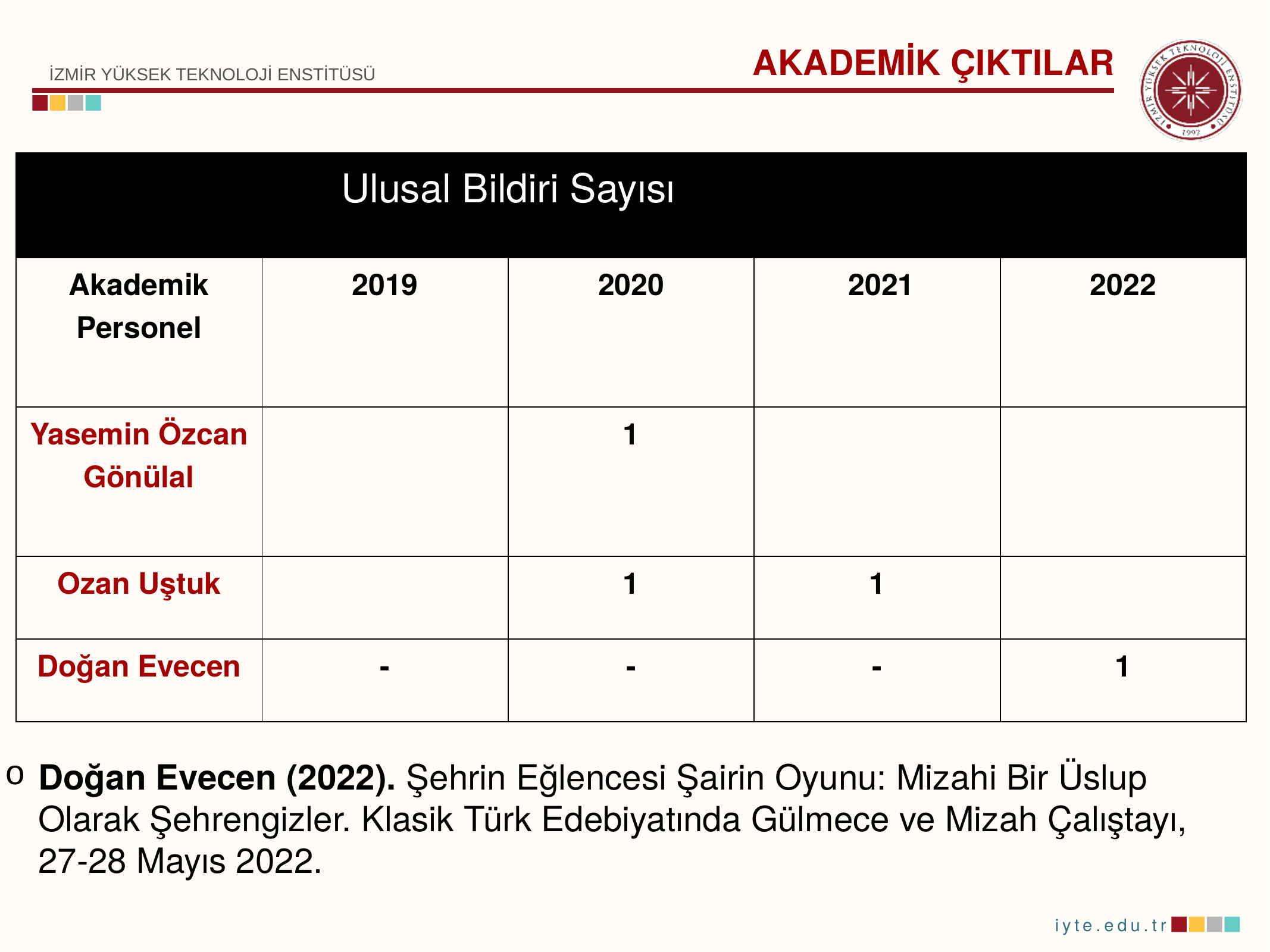

AKADEMİK ÇIKTILAR
| Ulusal Bildiri Sayısı |  |  |  |  |
| --- | --- | --- | --- | --- |
| Akademik Personel | 2019 | 2020 | 2021 | 2022 |
| Yasemin Özcan Gönülal |  | 1 |  |  |
| Ozan Uştuk |  | 1 | 1 |  |
| Doğan Evecen | - | - | - | 1 |
Doğan Evecen (2022). Şehrin Eğlencesi Şairin Oyunu: Mizahi Bir Üslup Olarak Şehrengizler. Klasik Türk Edebiyatında Gülmece ve Mizah Çalıştayı, 27-28 Mayıs 2022.